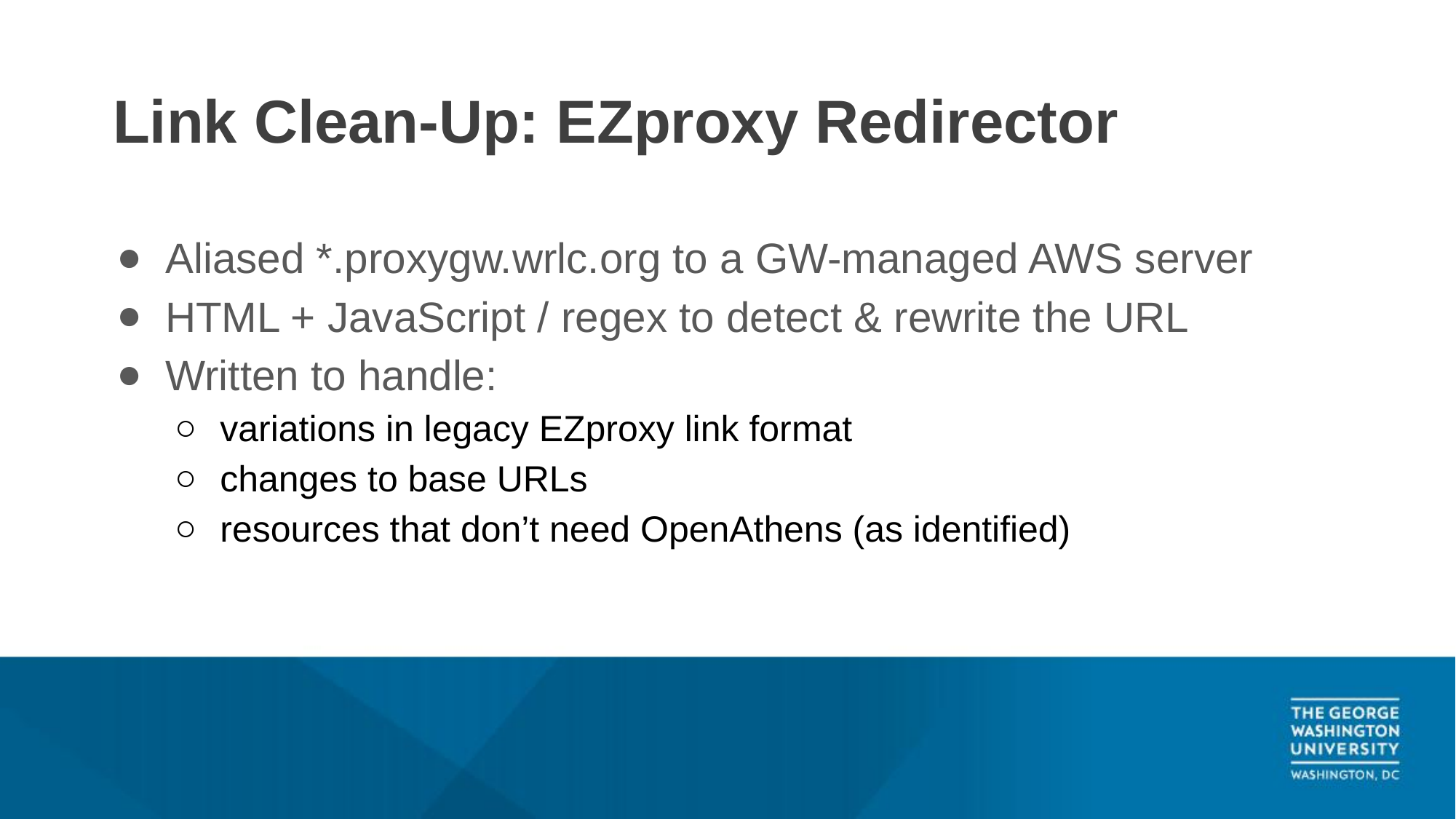

# Link Clean-Up: EZproxy Redirector
Aliased *.proxygw.wrlc.org to a GW-managed AWS server
HTML + JavaScript / regex to detect & rewrite the URL
Written to handle:
variations in legacy EZproxy link format
changes to base URLs
resources that don’t need OpenAthens (as identified)